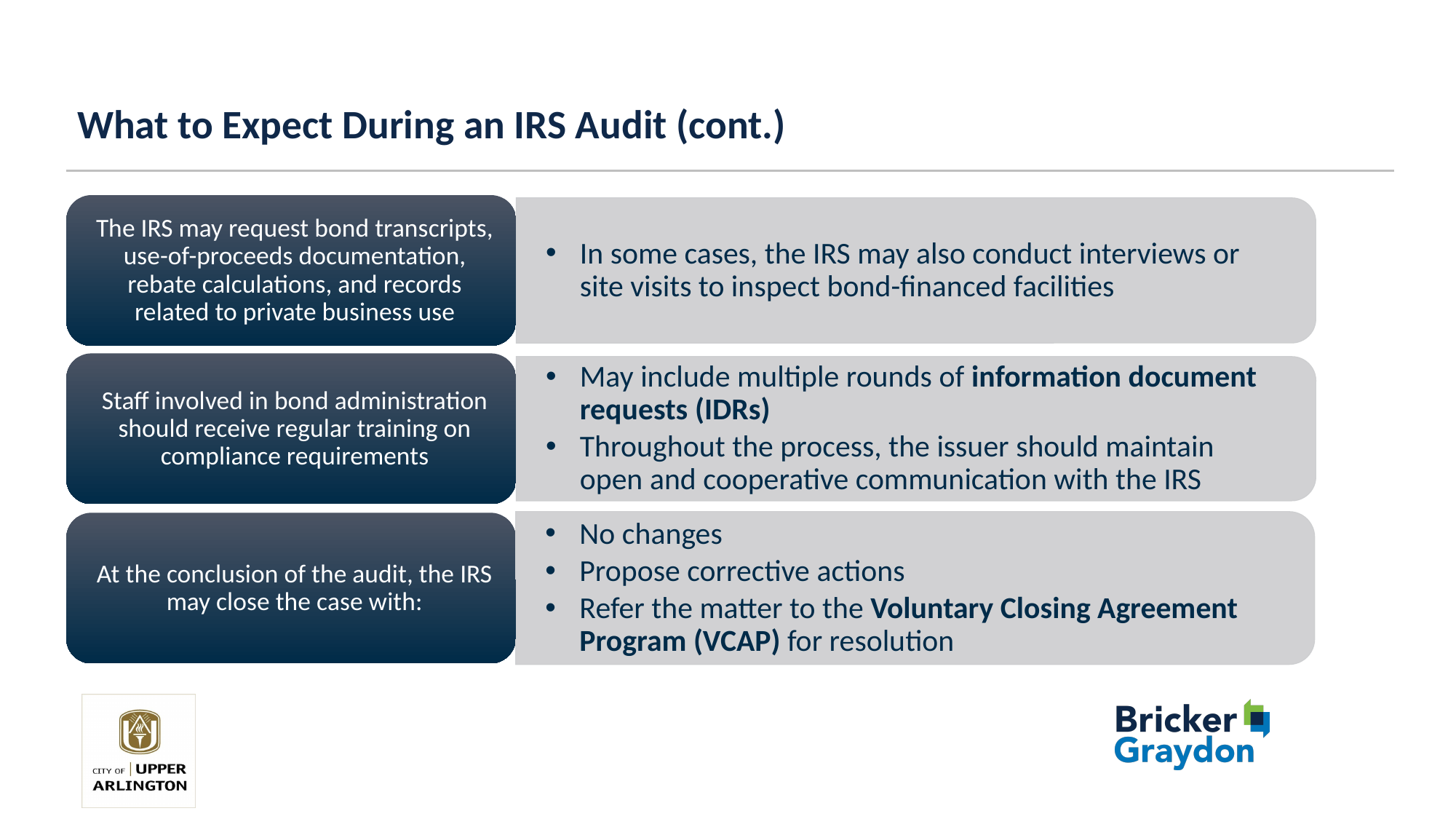

# What to Expect During an IRS Audit (cont.)
In some cases, the IRS may also conduct interviews or site visits to inspect bond-financed facilities
The IRS may request bond transcripts, use-of-proceeds documentation, rebate calculations, and records related to private business use
May include multiple rounds of information document requests (IDRs)
Throughout the process, the issuer should maintain open and cooperative communication with the IRS
Staff involved in bond administration should receive regular training on compliance requirements
No changes
Propose corrective actions
Refer the matter to the Voluntary Closing Agreement Program (VCAP) for resolution
At the conclusion of the audit, the IRS may close the case with: